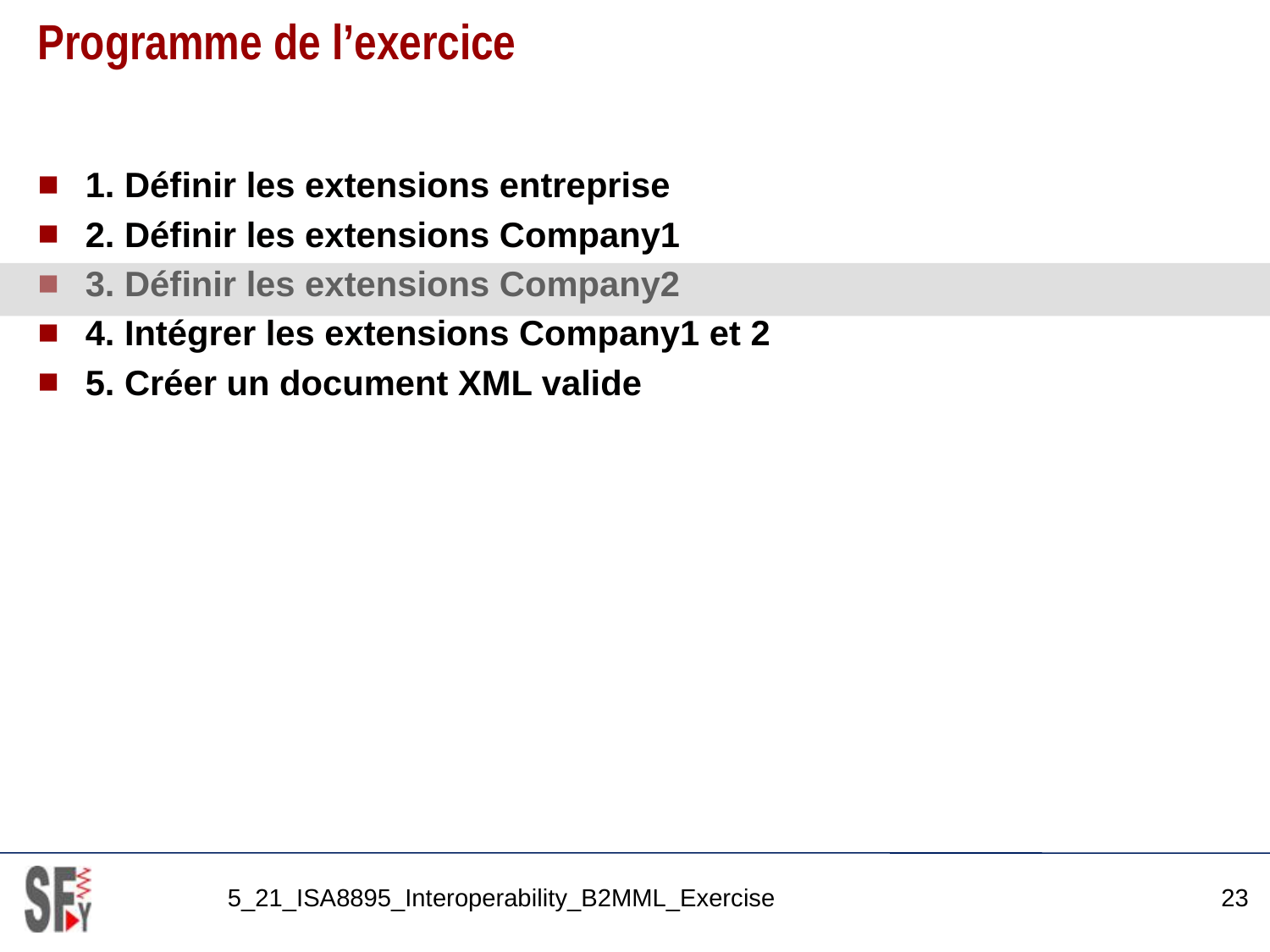

# Programme de l’exercice
1. Définir les extensions entreprise
2. Définir les extensions Company1
3. Définir les extensions Company2
4. Intégrer les extensions Company1 et 2
5. Créer un document XML valide

5_21_ISA8895_Interoperability_B2MML_Exercise
23